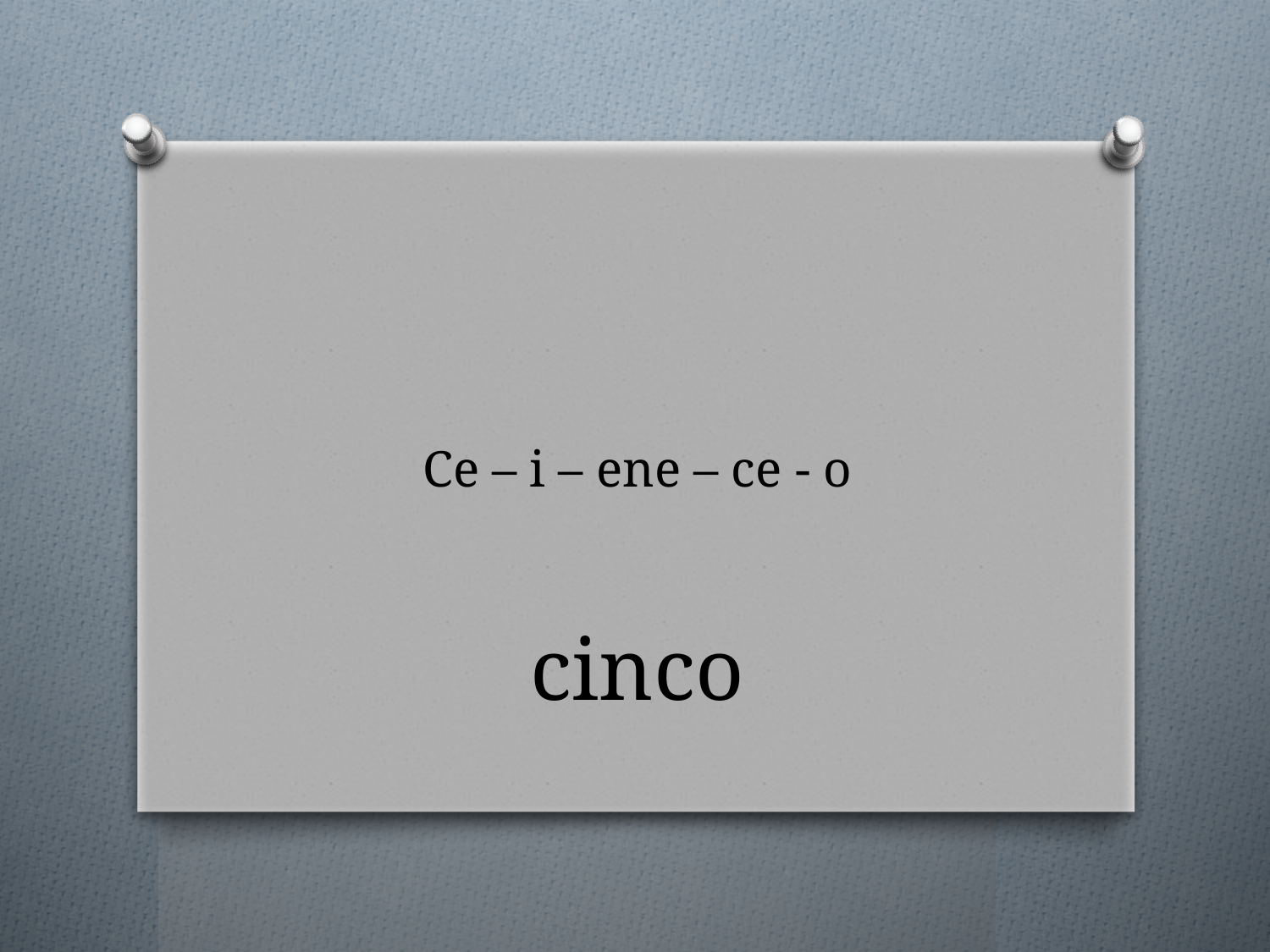

# Ce – i – ene – ce - o
cinco